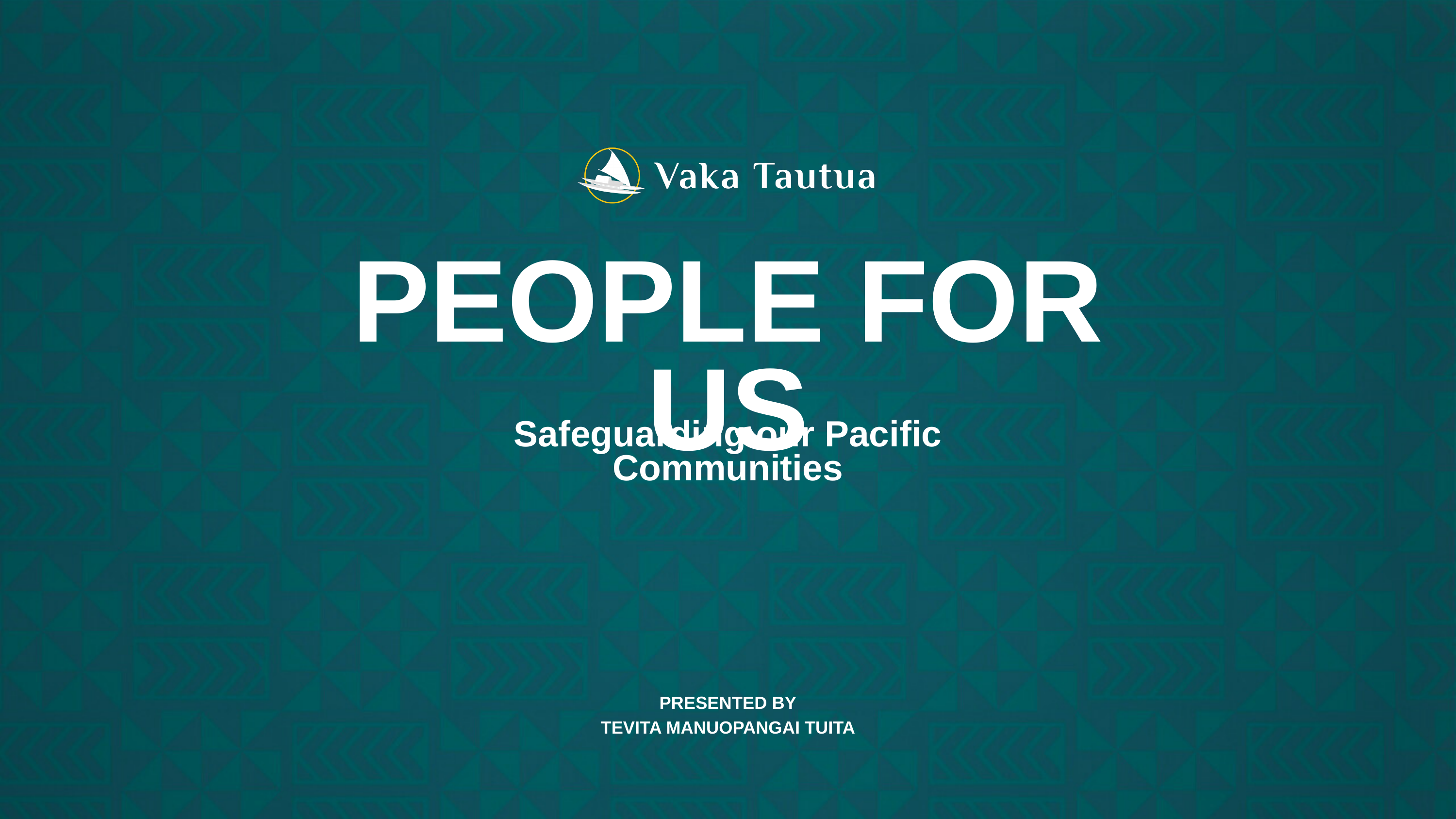

PEOPLE FOR US
Safeguarding our Pacific Communities
PRESENTED BY
TEVITA MANUOPANGAI TUITA